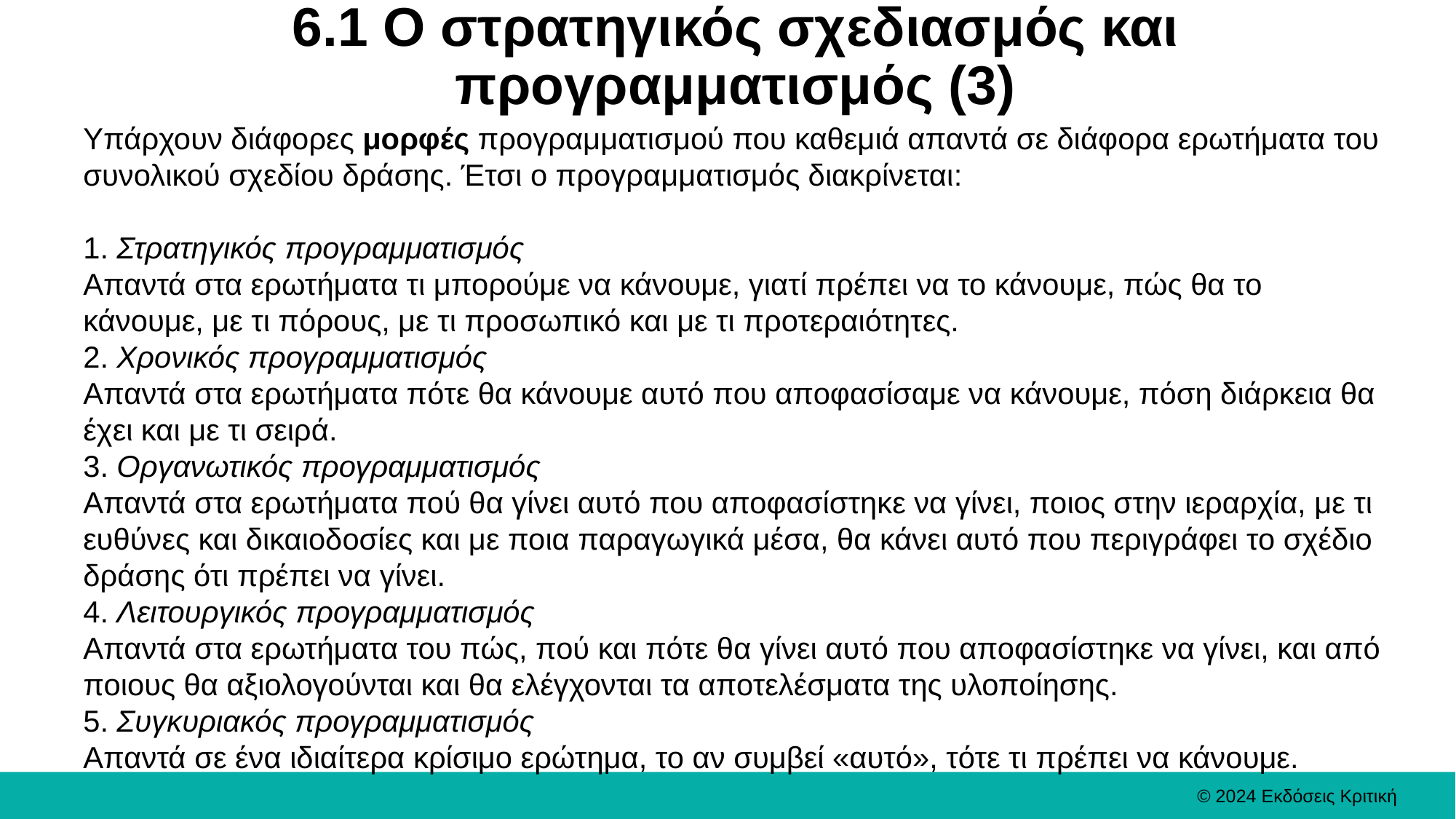

# 6.1 Ο στρατηγικός σχεδιασμός και προγραμματισμός (3)
Υπάρχουν διάφορες μορφές προγραμματισμού που καθεμιά απαντά σε διάφορα ερωτήματα του συνολικού σχεδίου δράσης. Έτσι ο προγραμματισμός διακρίνεται:

1. Στρατηγικός προγραμματισμός
Απαντά στα ερωτήματα τι μπορούμε να κάνουμε, γιατί πρέπει να το κάνουμε, πώς θα το κάνουμε, με τι πόρους, με τι προσωπικό και με τι προτεραιότητες.
2. Χρονικός προγραμματισμός
Απαντά στα ερωτήματα πότε θα κάνουμε αυτό που αποφασίσαμε να κάνουμε, πόση διάρκεια θα έχει και με τι σειρά.
3. Οργανωτικός προγραμματισμός
Απαντά στα ερωτήματα πού θα γίνει αυτό που αποφασίστηκε να γίνει, ποιος στην ιεραρχία, με τι ευθύνες και δικαιοδοσίες και με ποια παραγωγικά μέσα, θα κάνει αυτό που περιγράφει το σχέδιο δράσης ότι πρέπει να γίνει.
4. Λειτουργικός προγραμματισμός
Απαντά στα ερωτήματα του πώς, πού και πότε θα γίνει αυτό που αποφασίστηκε να γίνει, και από ποιους θα αξιολογούνται και θα ελέγχονται τα αποτελέσματα της υλοποίησης.
5. Συγκυριακός προγραμματισμός
Απαντά σε ένα ιδιαίτερα κρίσιμο ερώτημα, το αν συμβεί «αυτό», τότε τι πρέπει να κάνουμε.

© 2024 Εκδόσεις Κριτική